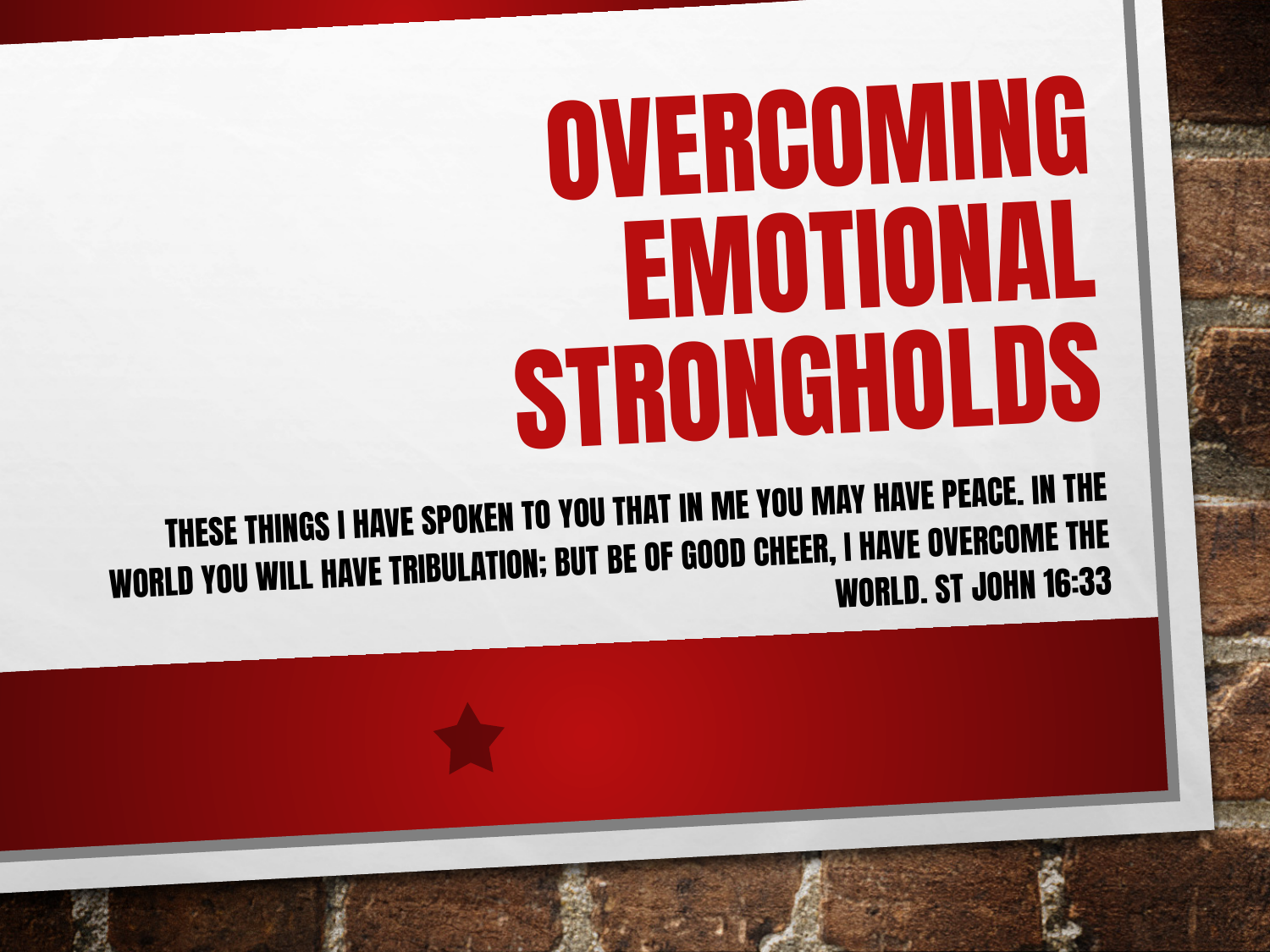

# Overcoming Emotional Strongholds
These things I have spoken to you that in Me you may have peace. In the world you will have tribulation; but be of good cheer, I have overcome the world. St John 16:33